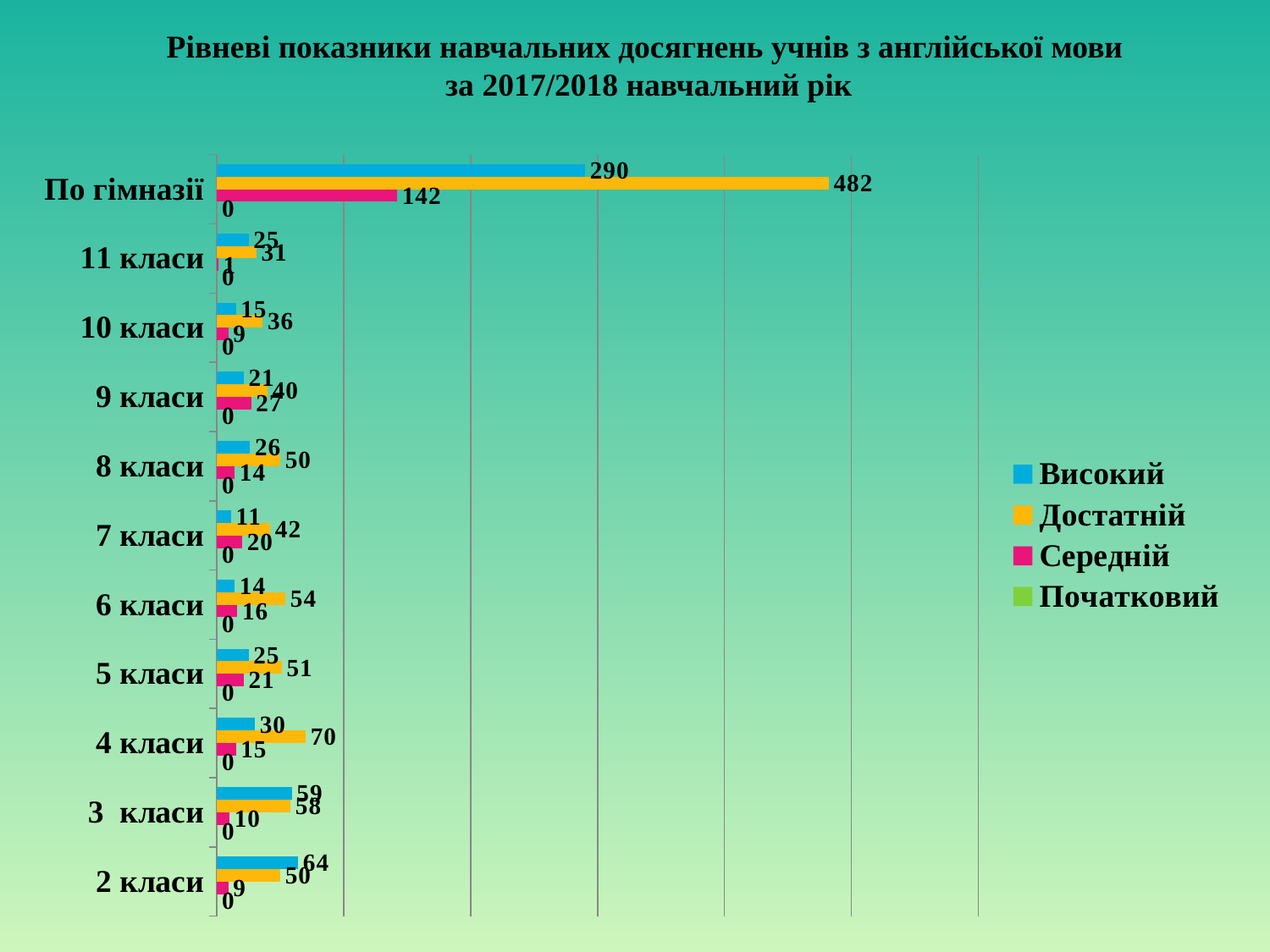

# Рівневі показники навчальних досягнень учнів з англійської мови за 2017/2018 навчальний рік

### Chart

| Category | Початковий | Середній | Достатній | Високий |
|---|---|---|---|---|
| 2 класи | 0.0 | 9.0 | 50.0 | 64.0 |
| 3  класи | 0.0 | 10.0 | 58.0 | 59.0 |
| 4 класи | 0.0 | 15.0 | 70.0 | 30.0 |
| 5 класи | 0.0 | 21.0 | 51.0 | 25.0 |
| 6 класи | 0.0 | 16.0 | 54.0 | 14.0 |
| 7 класи | 0.0 | 20.0 | 42.0 | 11.0 |
| 8 класи | 0.0 | 14.0 | 50.0 | 26.0 |
| 9 класи | 0.0 | 27.0 | 40.0 | 21.0 |
| 10 класи | 0.0 | 9.0 | 36.0 | 15.0 |
| 11 класи | 0.0 | 1.0 | 31.0 | 25.0 |
| По гімназії | 0.0 | 142.0 | 482.0 | 290.0 |